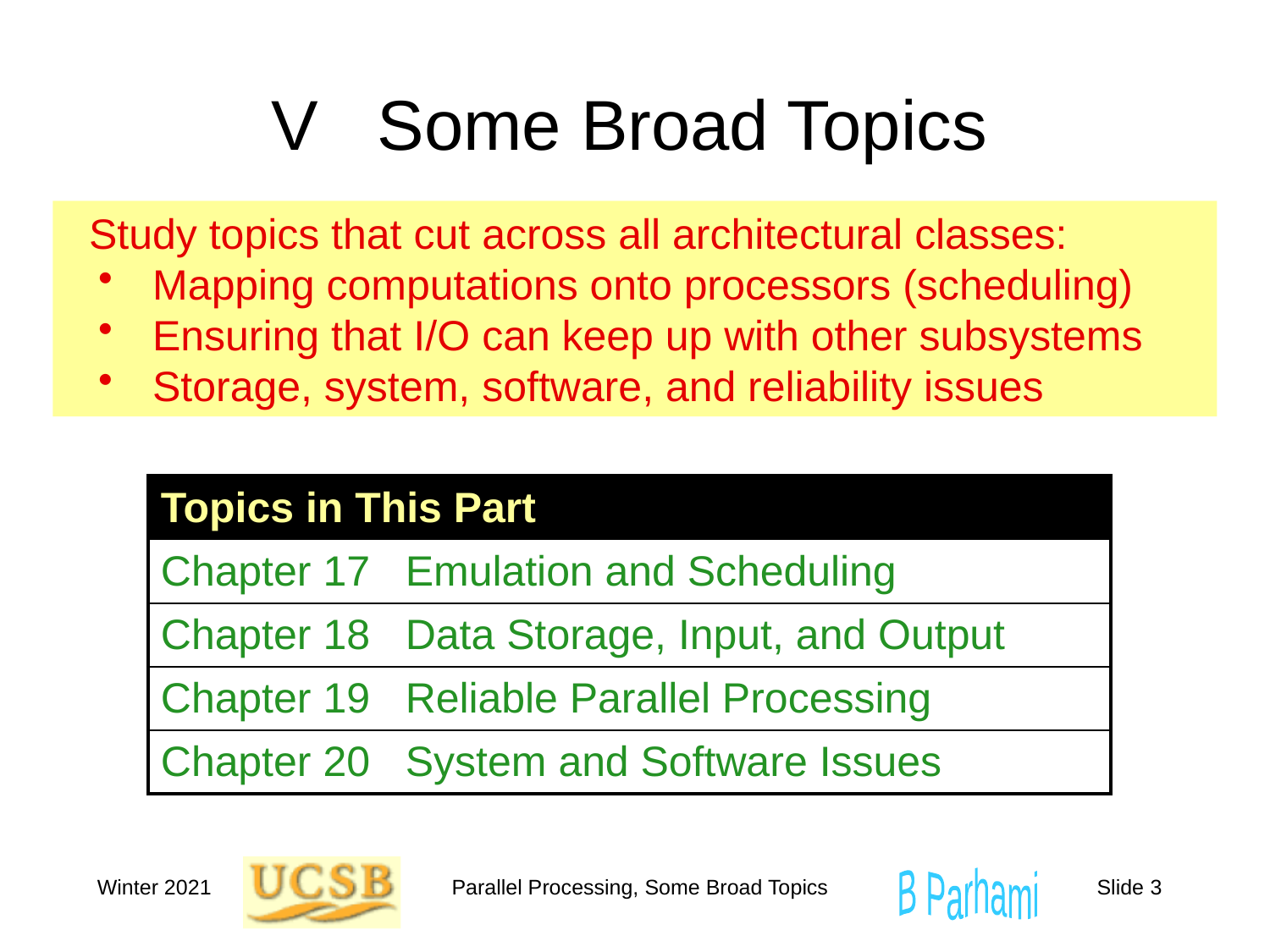

# V   Some Broad Topics
  Study topics that cut across all architectural classes:
  Mapping computations onto processors (scheduling)
  Ensuring that I/O can keep up with other subsystems
  Storage, system, software, and reliability issues
| Topics in This Part |
| --- |
| Chapter 17 Emulation and Scheduling |
| Chapter 18 Data Storage, Input, and Output |
| Chapter 19 Reliable Parallel Processing |
| Chapter 20 System and Software Issues |
Winter 2021
Parallel Processing, Some Broad Topics
Slide 3